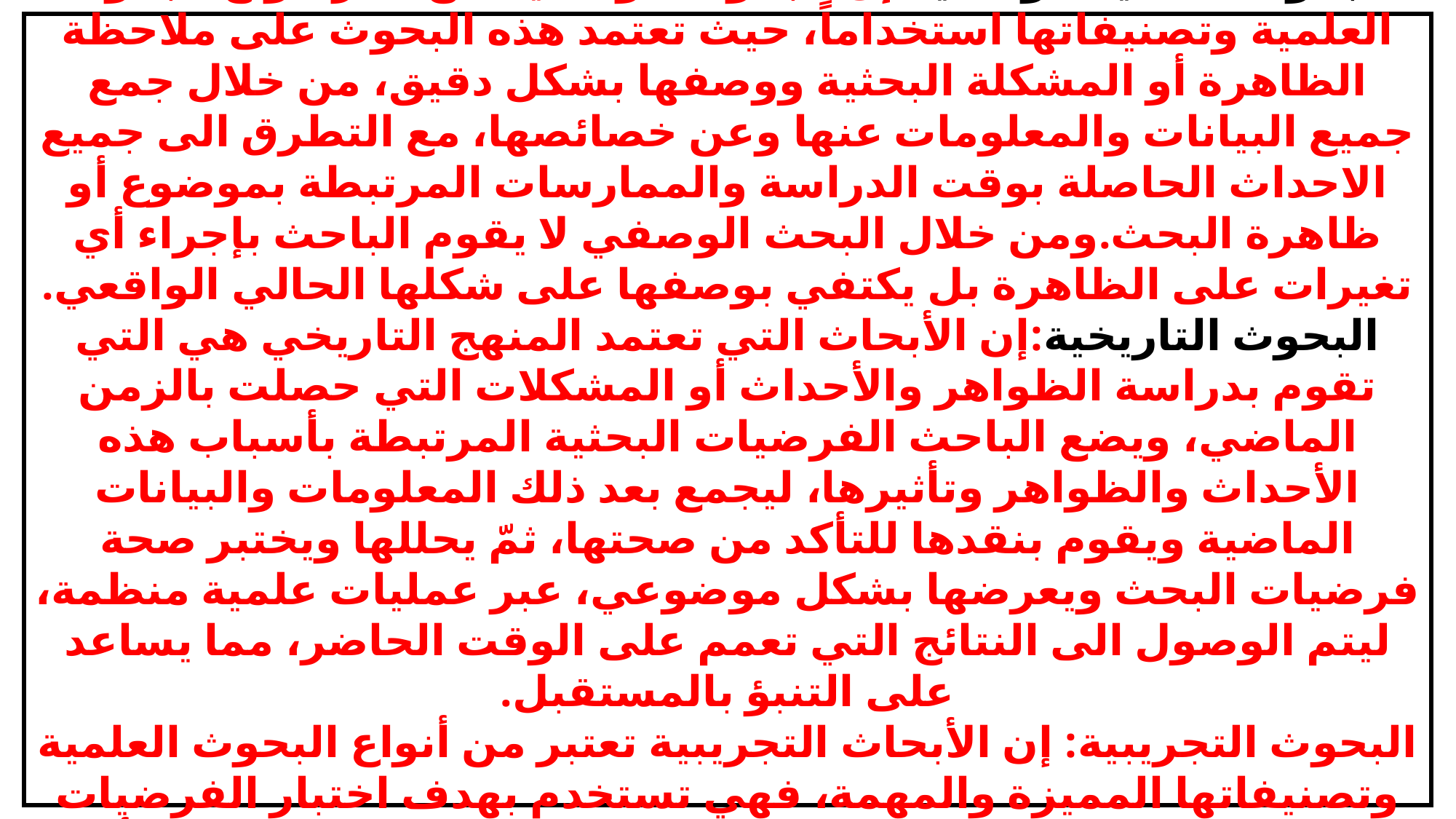

ثانيا :أنواع البحوث العلمية وتطبيقاتها حسب المنهج العلمي المتبع:
البحوث العلمية الوصفية:إن البحوث الوصفية من أكثر أنواع البحوث العلمية وتصنيفاتها استخداماً، حيث تعتمد هذه البحوث على ملاحظة الظاهرة أو المشكلة البحثية ووصفها بشكل دقيق، من خلال جمع جميع البيانات والمعلومات عنها وعن خصائصها، مع التطرق الى جميع الاحداث الحاصلة بوقت الدراسة والممارسات المرتبطة بموضوع أو ظاهرة البحث.ومن خلال البحث الوصفي لا يقوم الباحث بإجراء أي تغيرات على الظاهرة بل يكتفي بوصفها على شكلها الحالي الواقعي.
البحوث التاريخية:إن الأبحاث التي تعتمد المنهج التاريخي هي التي تقوم بدراسة الظواهر والأحداث أو المشكلات التي حصلت بالزمن الماضي، ويضع الباحث الفرضيات البحثية المرتبطة بأسباب هذه الأحداث والظواهر وتأثيرها، ليجمع بعد ذلك المعلومات والبيانات الماضية ويقوم بنقدها للتأكد من صحتها، ثمّ يحللها ويختبر صحة فرضيات البحث ويعرضها بشكل موضوعي، عبر عمليات علمية منظمة، ليتم الوصول الى النتائج التي تعمم على الوقت الحاضر، مما يساعد على التنبؤ بالمستقبل.
البحوث التجريبية: إن الأبحاث التجريبية تعتبر من أنواع البحوث العلمية وتصنيفاتها المميزة والمهمة، فهي تستخدم بهدف اختبار الفرضيات الدقيقة التي ترتبط بالعلاقة بين المتغيرات البحثية، وهل هناك تأثير من المتغير المستقل على المتغير أو المتغيرات التابعة.